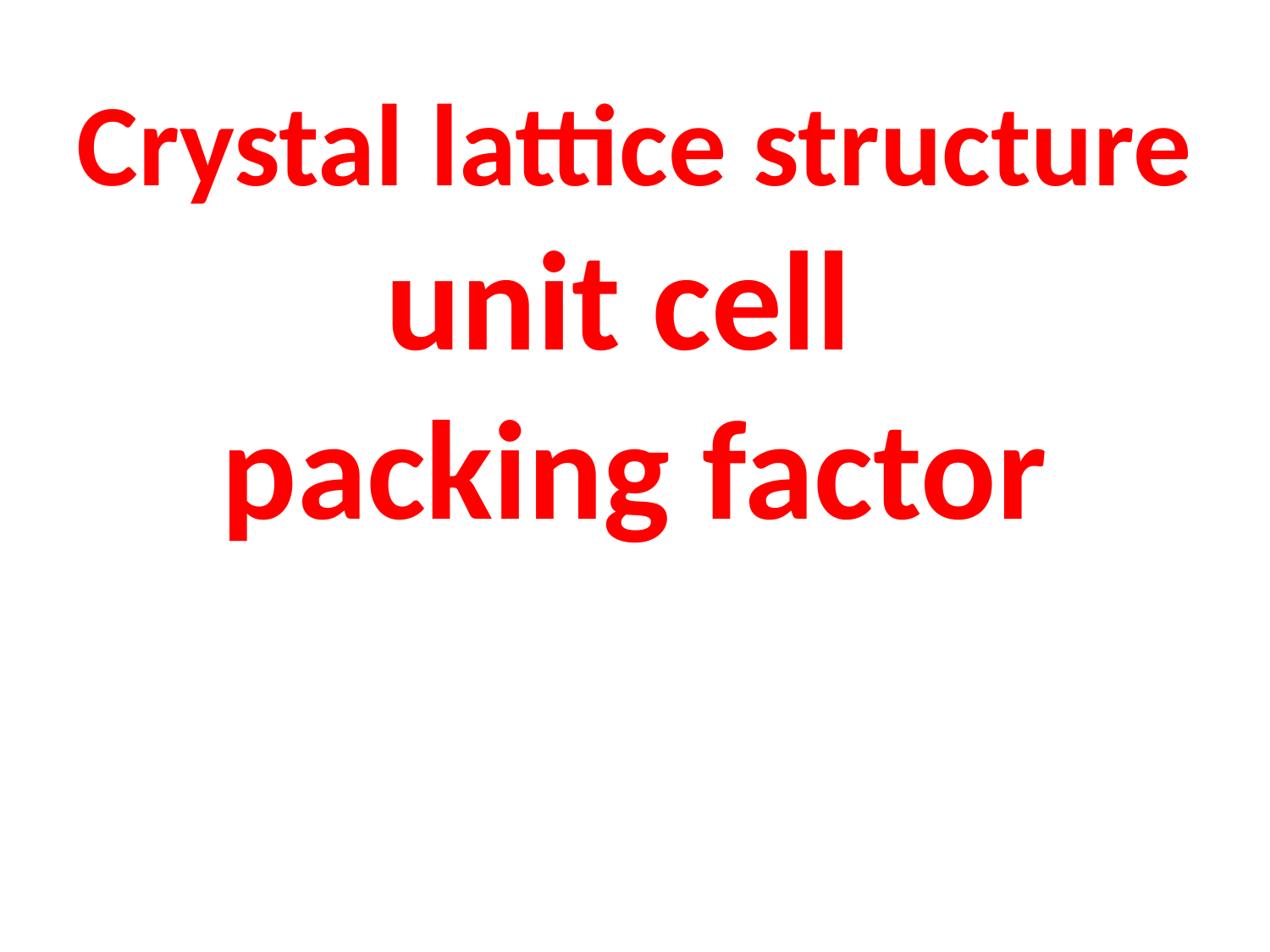

Crystal lattice structure
unit cell
packing factor